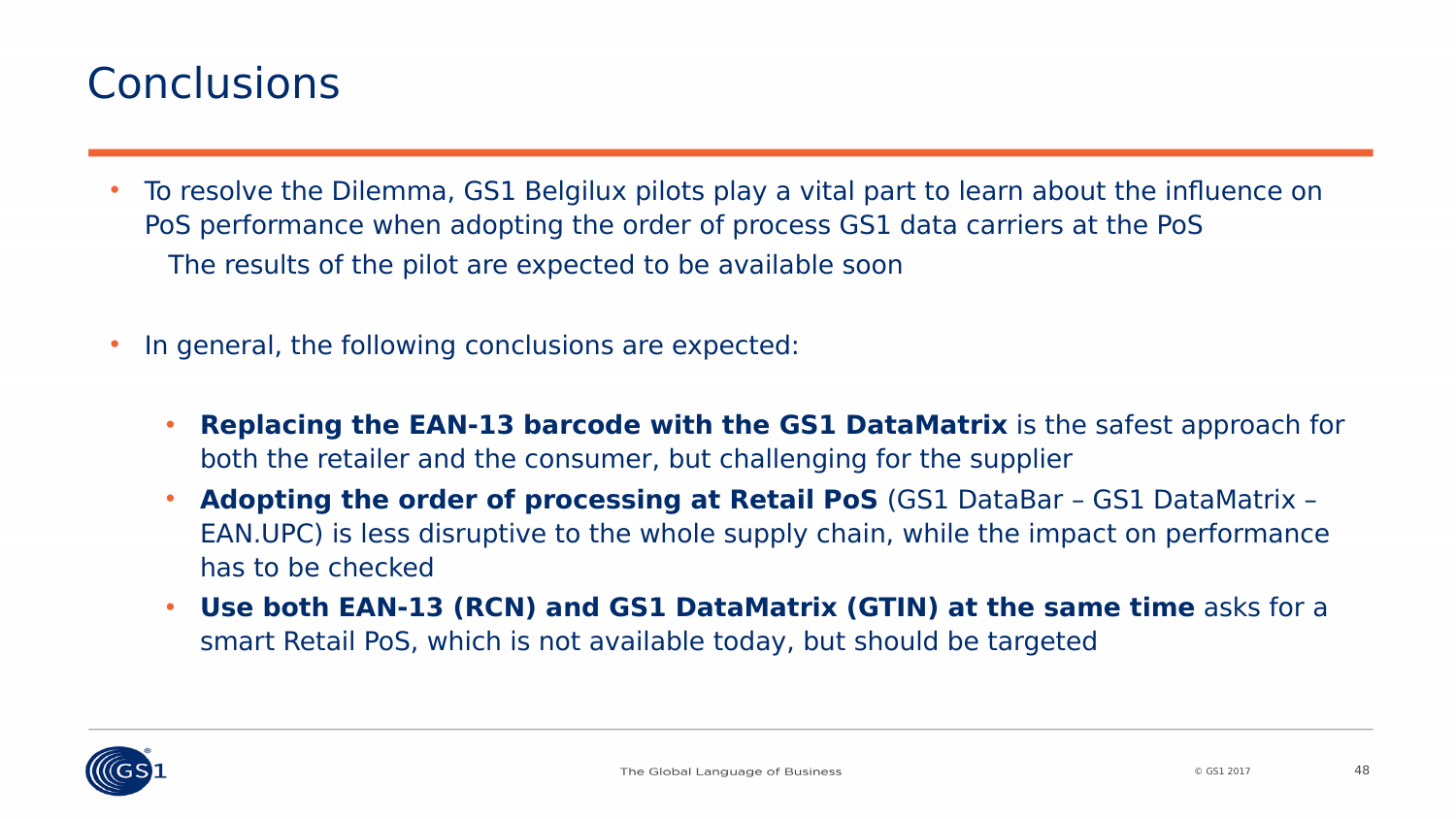

# Conclusions
To resolve the Dilemma, GS1 Belgilux pilots play a vital part to learn about the influence on PoS performance when adopting the order of process GS1 data carriers at the PoS
The results of the pilot are expected to be available soon

In general, the following conclusions are expected:

Replacing the EAN-13 barcode with the GS1 DataMatrix is the safest approach for both the retailer and the consumer, but challenging for the supplier
Adopting the order of processing at Retail PoS (GS1 DataBar – GS1 DataMatrix – EAN.UPC) is less disruptive to the whole supply chain, while the impact on performance has to be checked
Use both EAN-13 (RCN) and GS1 DataMatrix (GTIN) at the same time asks for a smart Retail PoS, which is not available today, but should be targeted
48